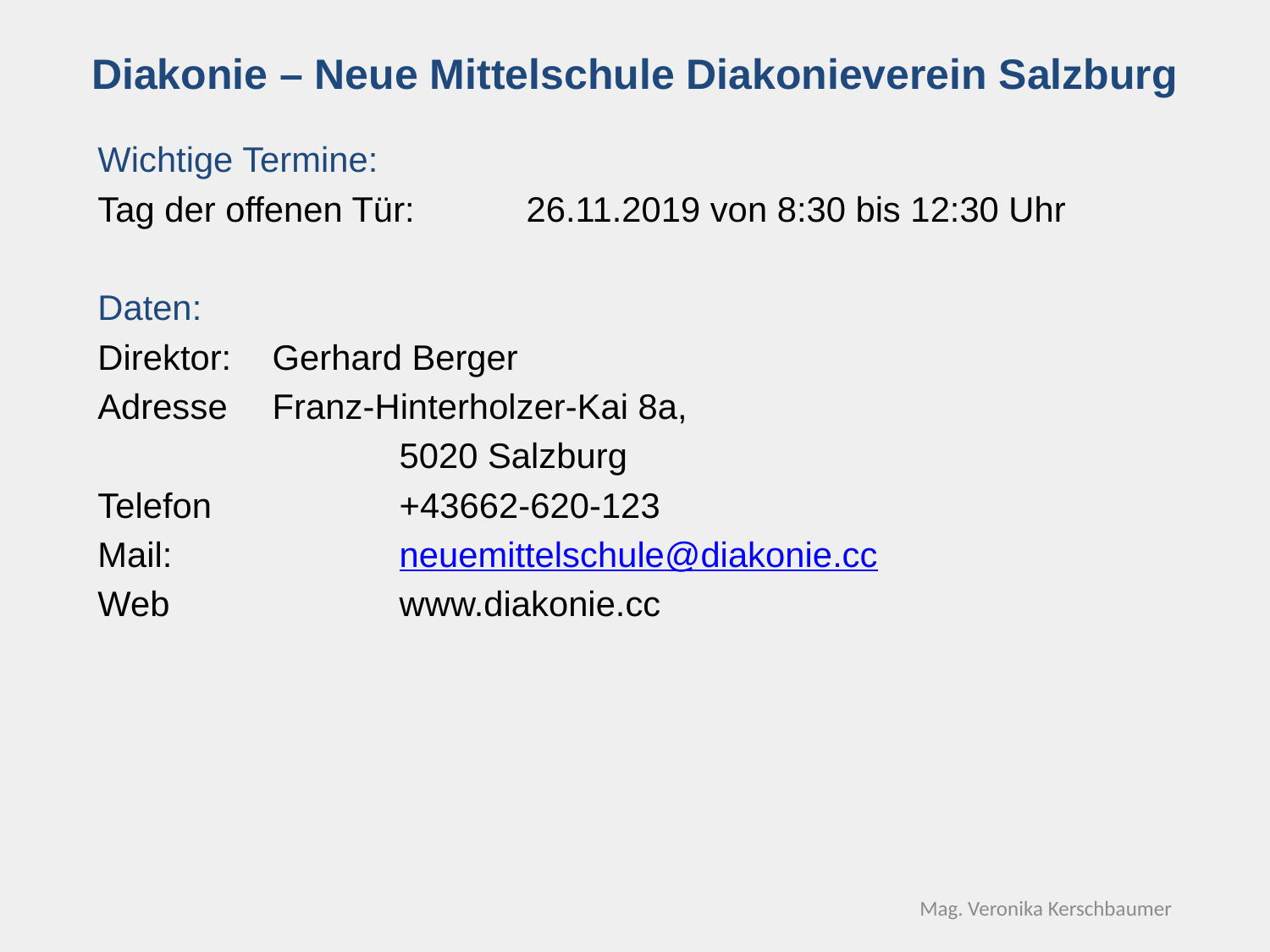

Diakonie – Neue Mittelschule Diakonieverein Salzburg

Wichtige Termine:
Tag der offenen Tür:	26.11.2019 von 8:30 bis 12:30 Uhr

Daten:
Direktor:	Gerhard Berger
Adresse 	Franz-Hinterholzer-Kai 8a,
			5020 Salzburg
Telefon		+43662-620-123
Mail:		neuemittelschule@diakonie.cc
Web 		www.diakonie.cc
Mag. Veronika Kerschbaumer